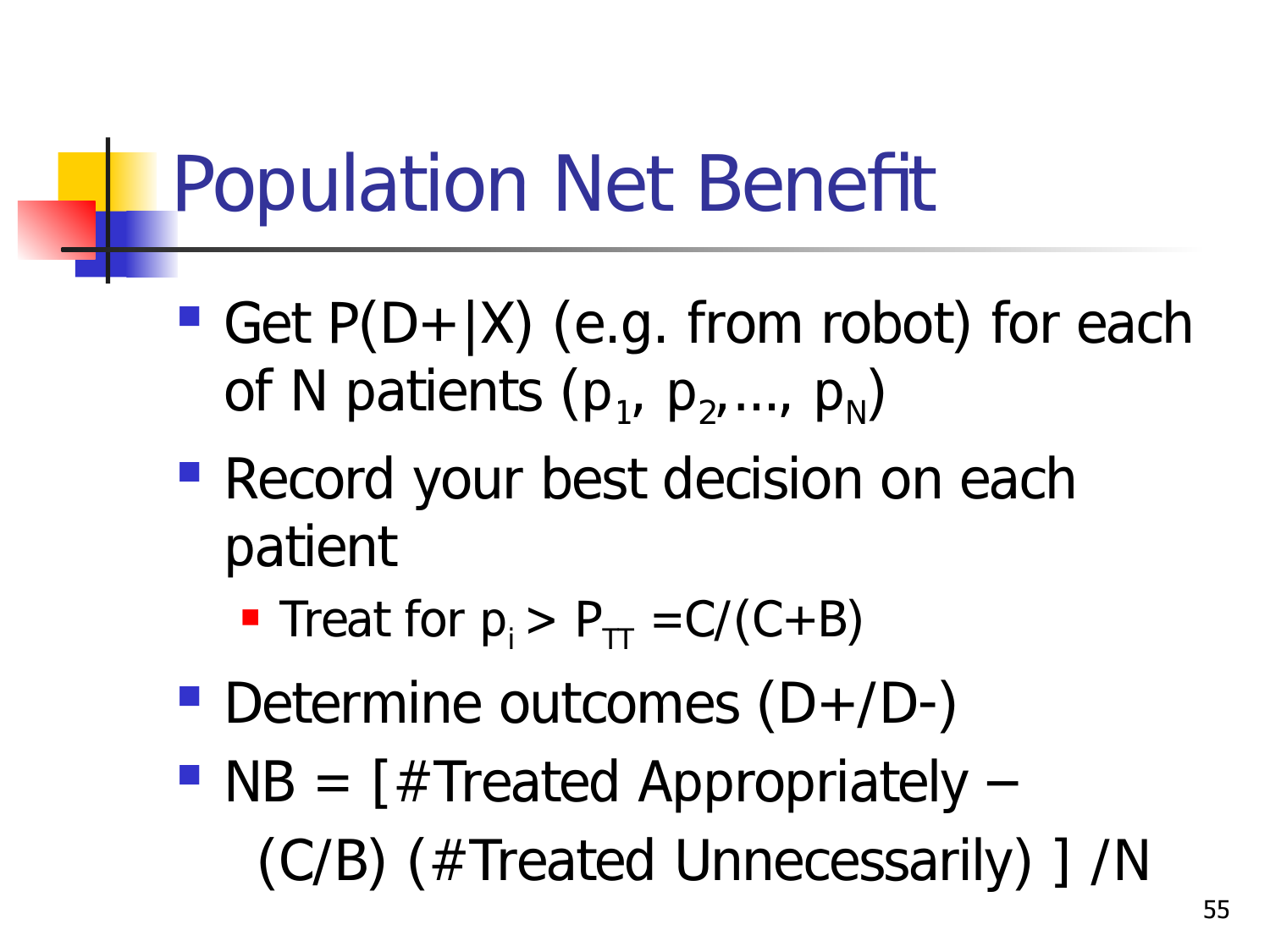

# Population Net Benefit
Get P(D+|X) (e.g. from robot) for each of N patients (p1, p2,…, pN)
Record your best decision on each patient
Treat for pi > PTT =C/(C+B)
Determine outcomes (D+/D-)
NB = [#Treated Appropriately –
 (C/B) (#Treated Unnecessarily) ] /N
55